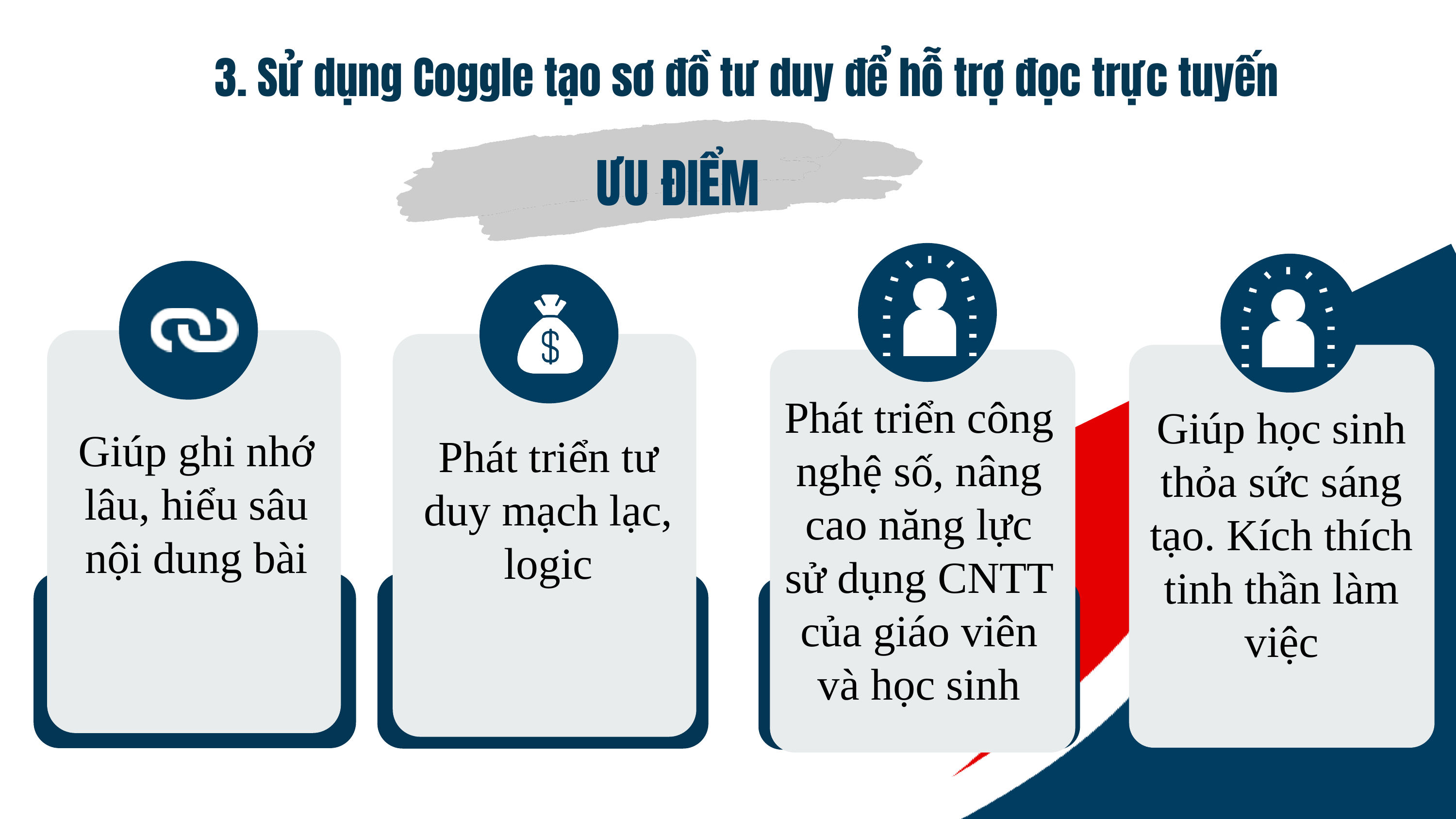

3. Sử dụng Coggle tạo sơ đồ tư duy để hỗ trợ đọc trực tuyến

ƯU ĐIỂM

Giúp ghi nhớ lâu, hiểu sâu nội dung bài

Phát triển tư duy mạch lạc, logic

Phát triển công nghệ số, nâng cao năng lực sử dụng CNTT của giáo viên và học sinh
Giúp học sinh thỏa sức sáng tạo. Kích thích tinh thần làm việc